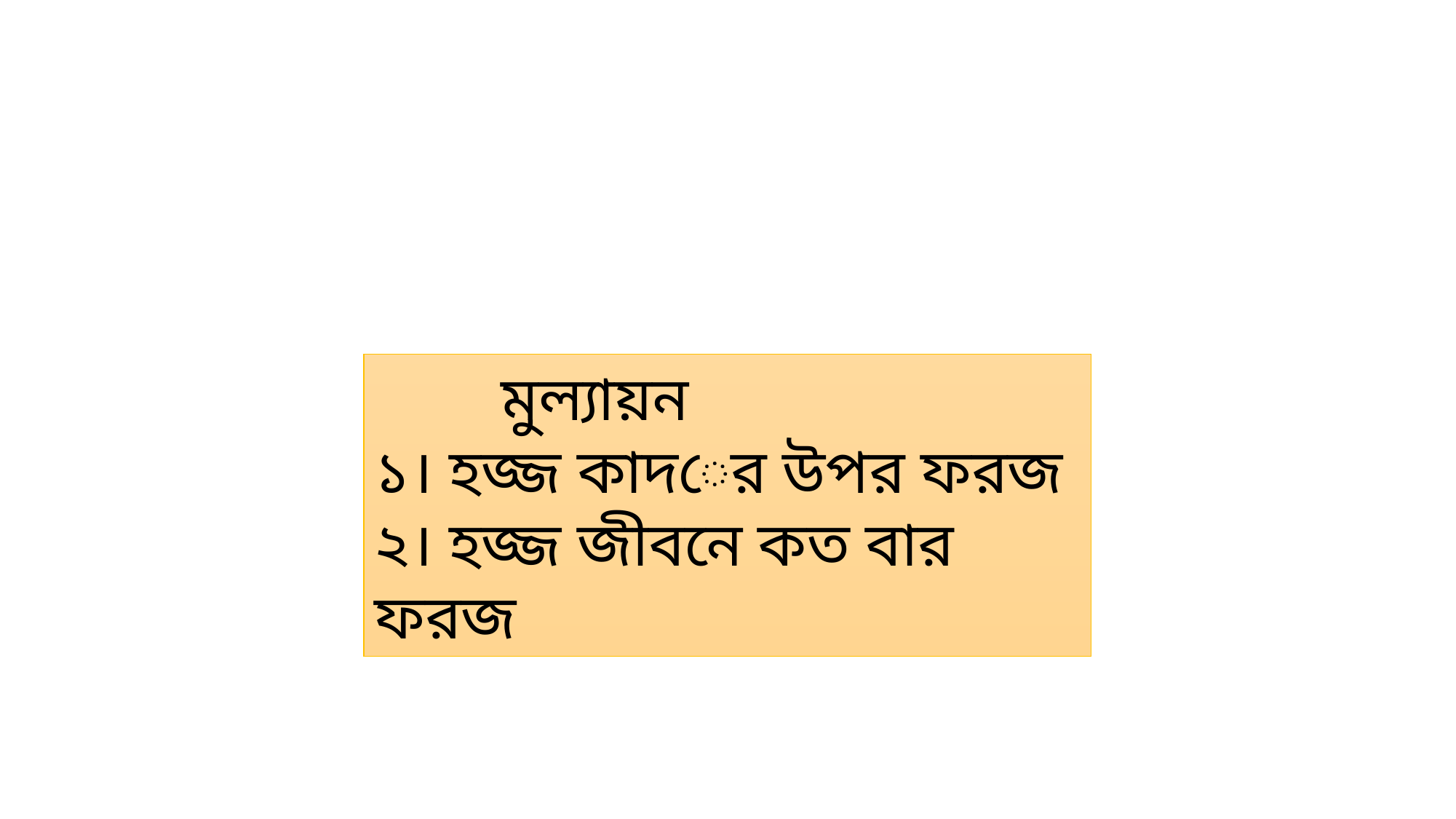

মুল্যায়ন
১। হজ্জ কাদের উপর ফরজ
২। হজ্জ জীবনে কত বার ফরজ